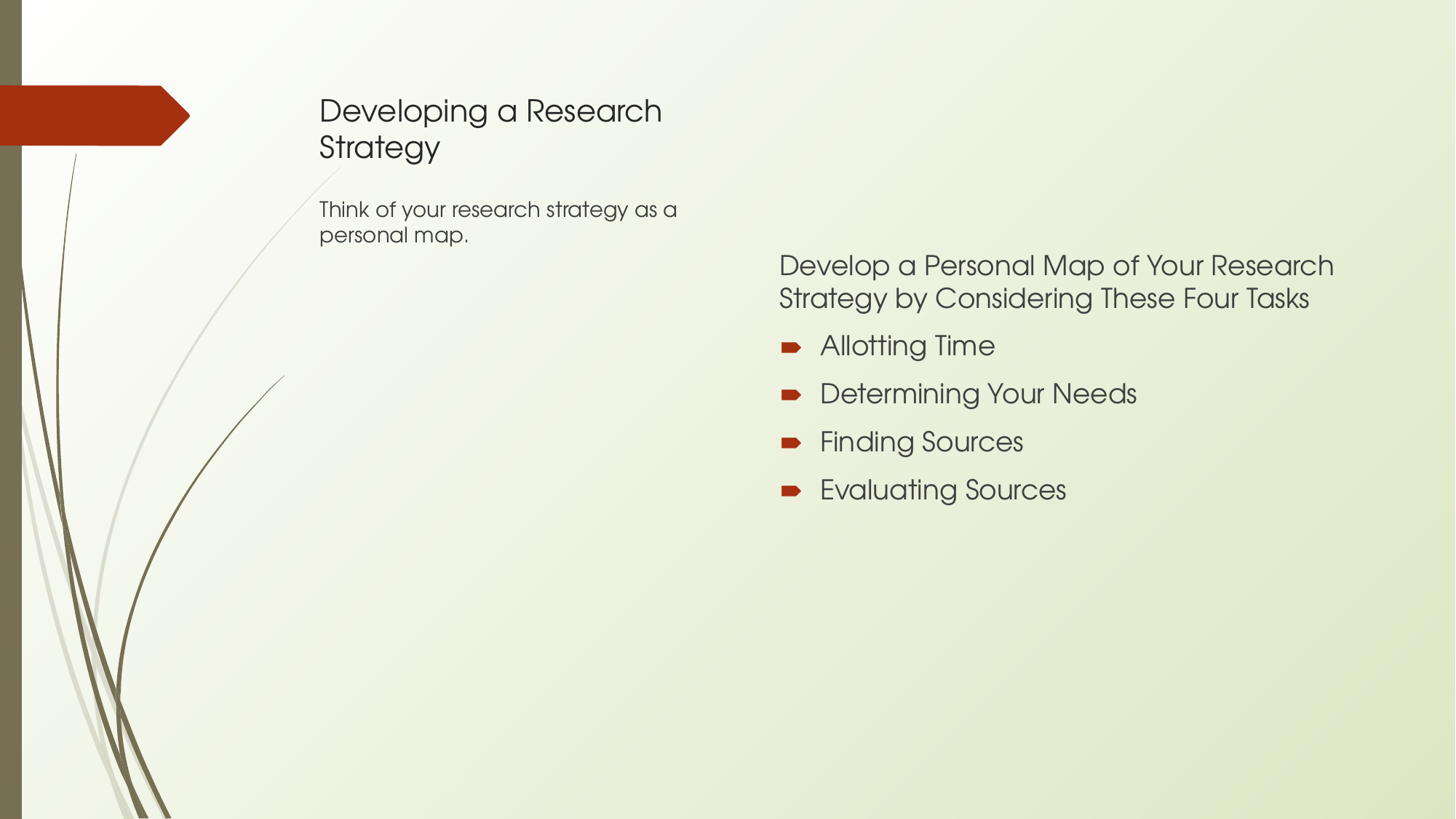

# Developing a Research Strategy
Develop a Personal Map of Your Research Strategy by Considering These Four Tasks
Allotting Time
Determining Your Needs
Finding Sources
Evaluating Sources
Think of your research strategy as a personal map.